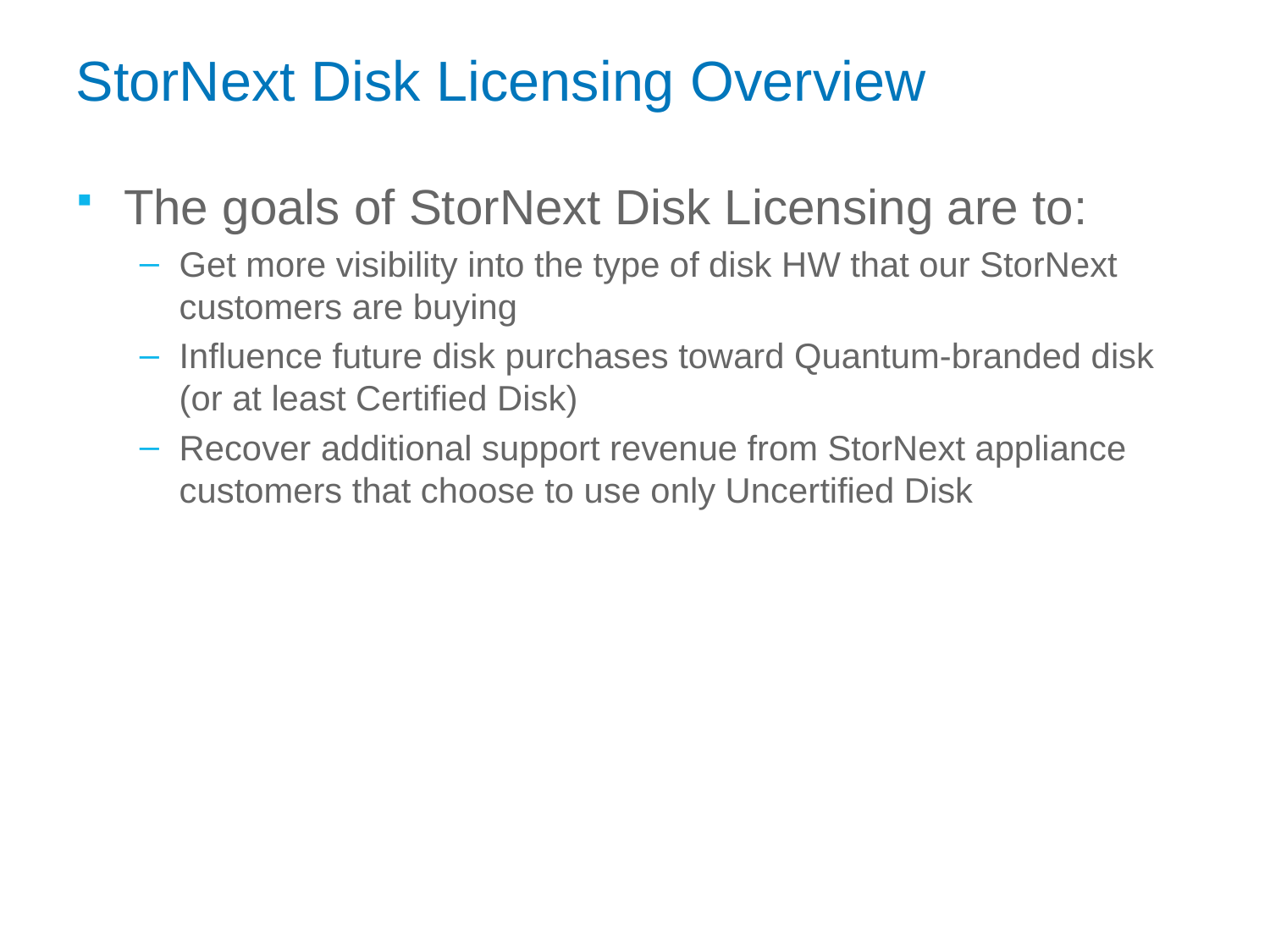

# StorNext Disk Licensing Overview
The goals of StorNext Disk Licensing are to:
Get more visibility into the type of disk HW that our StorNext customers are buying
Influence future disk purchases toward Quantum-branded disk (or at least Certified Disk)
Recover additional support revenue from StorNext appliance customers that choose to use only Uncertified Disk